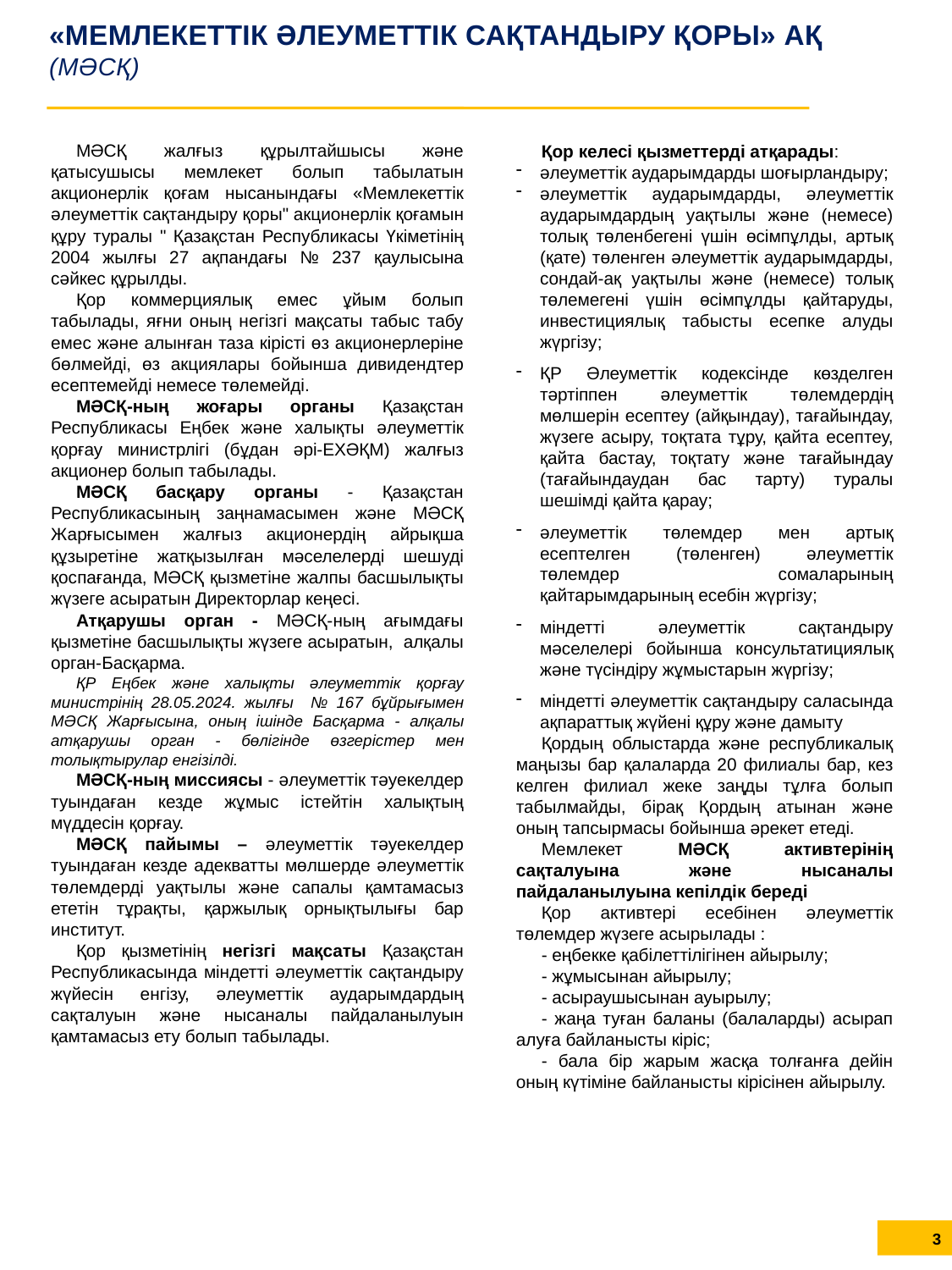

«МЕМЛЕКЕТТІК ӘЛЕУМЕТТІК САҚТАНДЫРУ ҚОРЫ» АҚ (МӘСҚ)
МӘСҚ жалғыз құрылтайшысы және қатысушысы мемлекет болып табылатын акционерлік қоғам нысанындағы «Мемлекеттік әлеуметтік сақтандыру қоры" акционерлік қоғамын құру туралы " Қазақстан Республикасы Үкіметінің 2004 жылғы 27 ақпандағы № 237 қаулысына сәйкес құрылды.
Қор коммерциялық емес ұйым болып табылады, яғни оның негізгі мақсаты табыс табу емес және алынған таза кірісті өз акционерлеріне бөлмейді, өз акциялары бойынша дивидендтер есептемейді немесе төлемейді.
МӘСҚ-ның жоғары органы Қазақстан Республикасы Еңбек және халықты әлеуметтік қорғау министрлігі (бұдан әрі-ЕХӘҚМ) жалғыз акционер болып табылады.
МӘСҚ басқару органы - Қазақстан Республикасының заңнамасымен және МӘСҚ Жарғысымен жалғыз акционердің айрықша құзыретіне жатқызылған мәселелерді шешуді қоспағанда, МӘСҚ қызметіне жалпы басшылықты жүзеге асыратын Директорлар кеңесі.
Атқарушы орган - МӘСҚ-ның ағымдағы қызметіне басшылықты жүзеге асыратын,  алқалы орган-Басқарма.
ҚР Еңбек және халықты әлеуметтік қорғау министрінің 28.05.2024. жылғы  № 167 бұйрығымен МӘСҚ Жарғысына, оның ішінде Басқарма - алқалы атқарушы орган - бөлігінде өзгерістер мен толықтырулар енгізілді.
МӘСҚ-ның миссиясы - әлеуметтік тәуекелдер туындаған кезде жұмыс істейтін халықтың мүддесін қорғау.
МӘСҚ пайымы – әлеуметтік тәуекелдер туындаған кезде адекватты мөлшерде әлеуметтік төлемдерді уақтылы және сапалы қамтамасыз ететін тұрақты, қаржылық орнықтылығы бар институт.
Қор қызметінің негізгі мақсаты Қазақстан Республикасында міндетті әлеуметтік сақтандыру жүйесін енгізу, әлеуметтік аударымдардың сақталуын және нысаналы пайдаланылуын қамтамасыз ету болып табылады.
Қор келесі қызметтерді атқарады:
әлеуметтік аударымдарды шоғырландыру;
әлеуметтік аударымдарды, әлеуметтік аударымдардың уақтылы және (немесе) толық төленбегені үшін өсімпұлды, артық (қате) төленген әлеуметтік аударымдарды, сондай-ақ уақтылы және (немесе) толық төлемегені үшін өсімпұлды қайтаруды, инвестициялық табысты есепке алуды жүргізу;
ҚР Әлеуметтік кодексінде көзделген тәртіппен әлеуметтік төлемдердің мөлшерін есептеу (айқындау), тағайындау, жүзеге асыру, тоқтата тұру, қайта есептеу, қайта бастау, тоқтату және тағайындау (тағайындаудан бас тарту) туралы шешімді қайта қарау;
әлеуметтік төлемдер мен артық есептелген (төленген) әлеуметтік төлемдер сомаларының қайтарымдарының есебін жүргізу;
міндетті әлеуметтік сақтандыру мәселелері бойынша консультатициялық және түсіндіру жұмыстарын жүргізу;
міндетті әлеуметтік сақтандыру саласында ақпараттық жүйені құру және дамыту
Қордың облыстарда және республикалық маңызы бар қалаларда 20 филиалы бар, кез келген филиал жеке заңды тұлға болып табылмайды, бірақ Қордың атынан және оның тапсырмасы бойынша әрекет етеді.
Мемлекет МӘСҚ активтерінің сақталуына және нысаналы пайдаланылуына кепілдік береді
Қор активтері есебінен әлеуметтік төлемдер жүзеге асырылады :
- еңбекке қабілеттілігінен айырылу;
- жұмысынан айырылу;
- асыраушысынан ауырылу;
- жаңа туған баланы (балаларды) асырап алуға байланысты кіріс;
- бала бір жарым жасқа толғанға дейін оның күтіміне байланысты кірісінен айырылу.

3